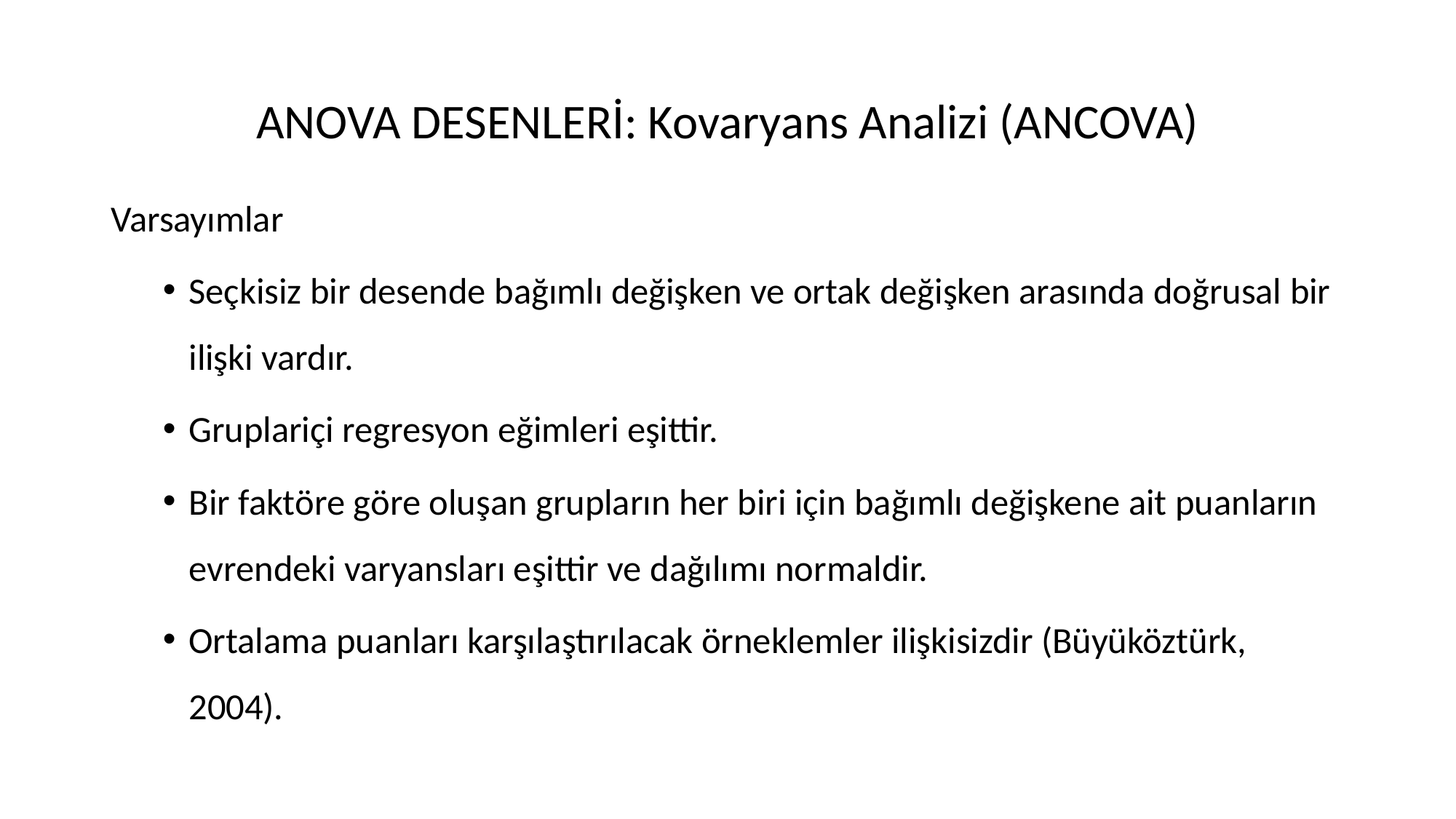

# ANOVA DESENLERİ: Kovaryans Analizi (ANCOVA)
Varsayımlar
Seçkisiz bir desende bağımlı değişken ve ortak değişken arasında doğrusal bir ilişki vardır.
Gruplariçi regresyon eğimleri eşittir.
Bir faktöre göre oluşan grupların her biri için bağımlı değişkene ait puanların evrendeki varyansları eşittir ve dağılımı normaldir.
Ortalama puanları karşılaştırılacak örneklemler ilişkisizdir (Büyüköztürk, 2004).